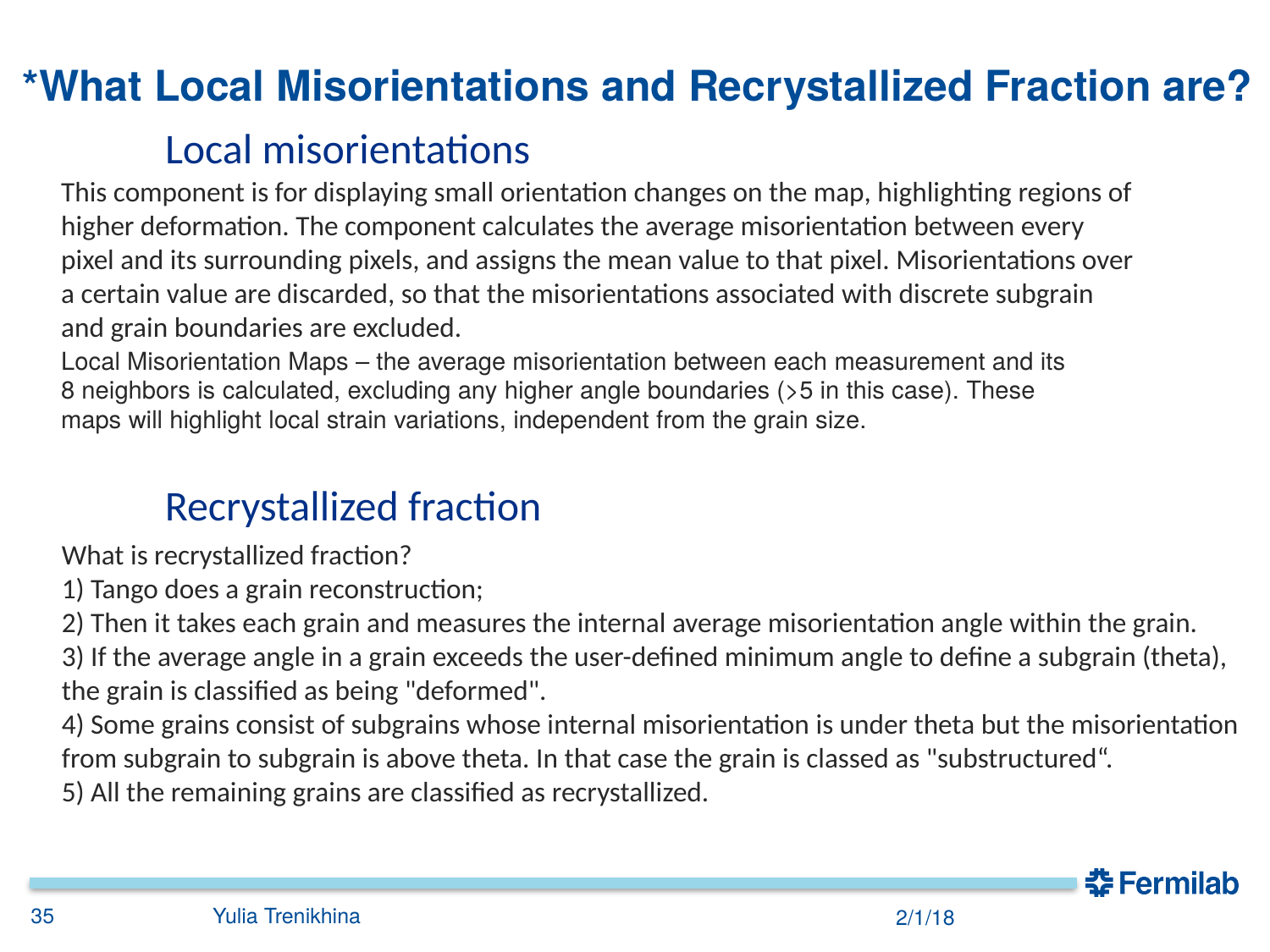

# *What Local Misorientations and Recrystallized Fraction are?
Local misorientations
This component is for displaying small orientation changes on the map, highlighting regions of higher deformation. The component calculates the average misorientation between every pixel and its surrounding pixels, and assigns the mean value to that pixel. Misorientations over a certain value are discarded, so that the misorientations associated with discrete subgrain and grain boundaries are excluded.
Local Misorientation Maps – the average misorientation between each measurement and its 8 neighbors is calculated, excluding any higher angle boundaries (>5 in this case). These maps will highlight local strain variations, independent from the grain size.
Recrystallized fraction
What is recrystallized fraction?
1) Tango does a grain reconstruction;
2) Then it takes each grain and measures the internal average misorientation angle within the grain.
3) If the average angle in a grain exceeds the user-defined minimum angle to define a subgrain (theta), the grain is classified as being "deformed".
4) Some grains consist of subgrains whose internal misorientation is under theta but the misorientation from subgrain to subgrain is above theta. In that case the grain is classed as "substructured“.
5) All the remaining grains are classified as recrystallized.
35
Yulia Trenikhina
2/1/18